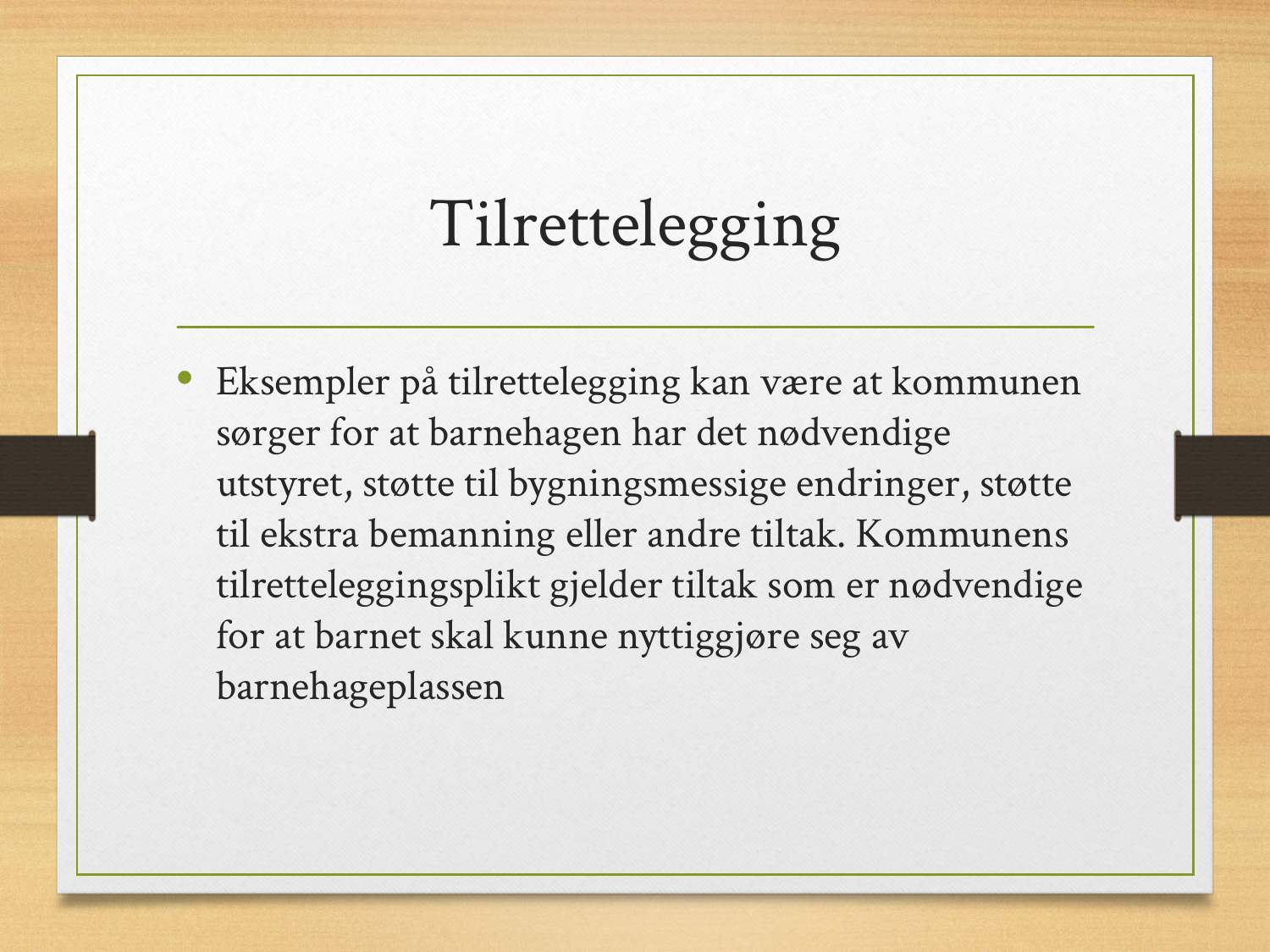

# Tilrettelegging
Eksempler på tilrettelegging kan være at kommunen sørger for at barnehagen har det nødvendige utstyret, støtte til bygningsmessige endringer, støtte til ekstra bemanning eller andre tiltak. Kommunens tilretteleggingsplikt gjelder tiltak som er nødvendige for at barnet skal kunne nyttiggjøre seg av barnehageplassen